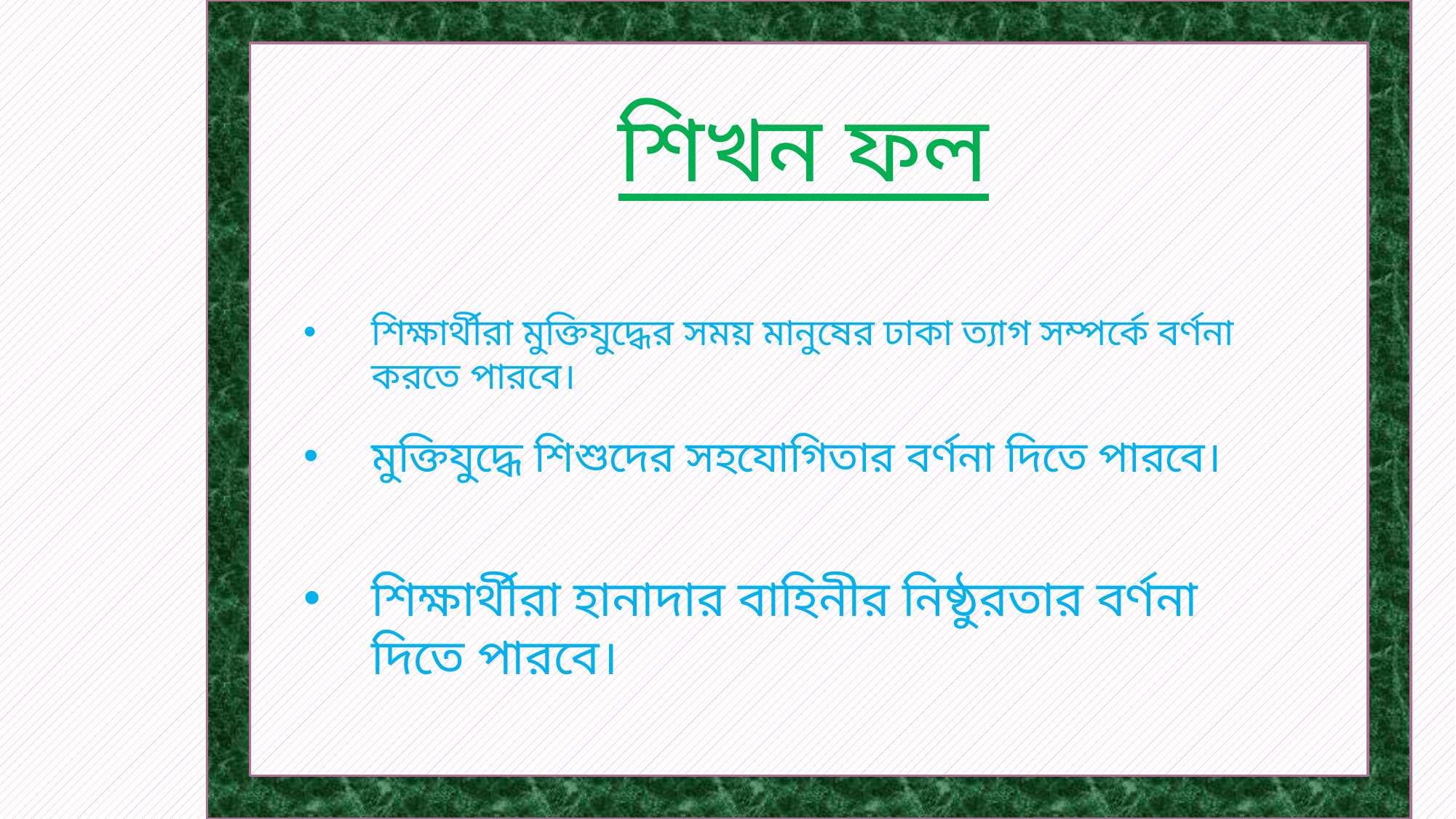

শিখন ফল

শিক্ষার্থীরা মুক্তিযুদ্ধের সময় মানুষের ঢাকা ত্যাগ সম্পর্কে বর্ণনা করতে পারবে।

মুক্তিযুদ্ধে শিশুদের সহযোগিতার বর্ণনা দিতে পারবে।

শিক্ষার্থীরা হানাদার বাহিনীর নিষ্ঠুরতার বর্ণনা দিতে পারবে।